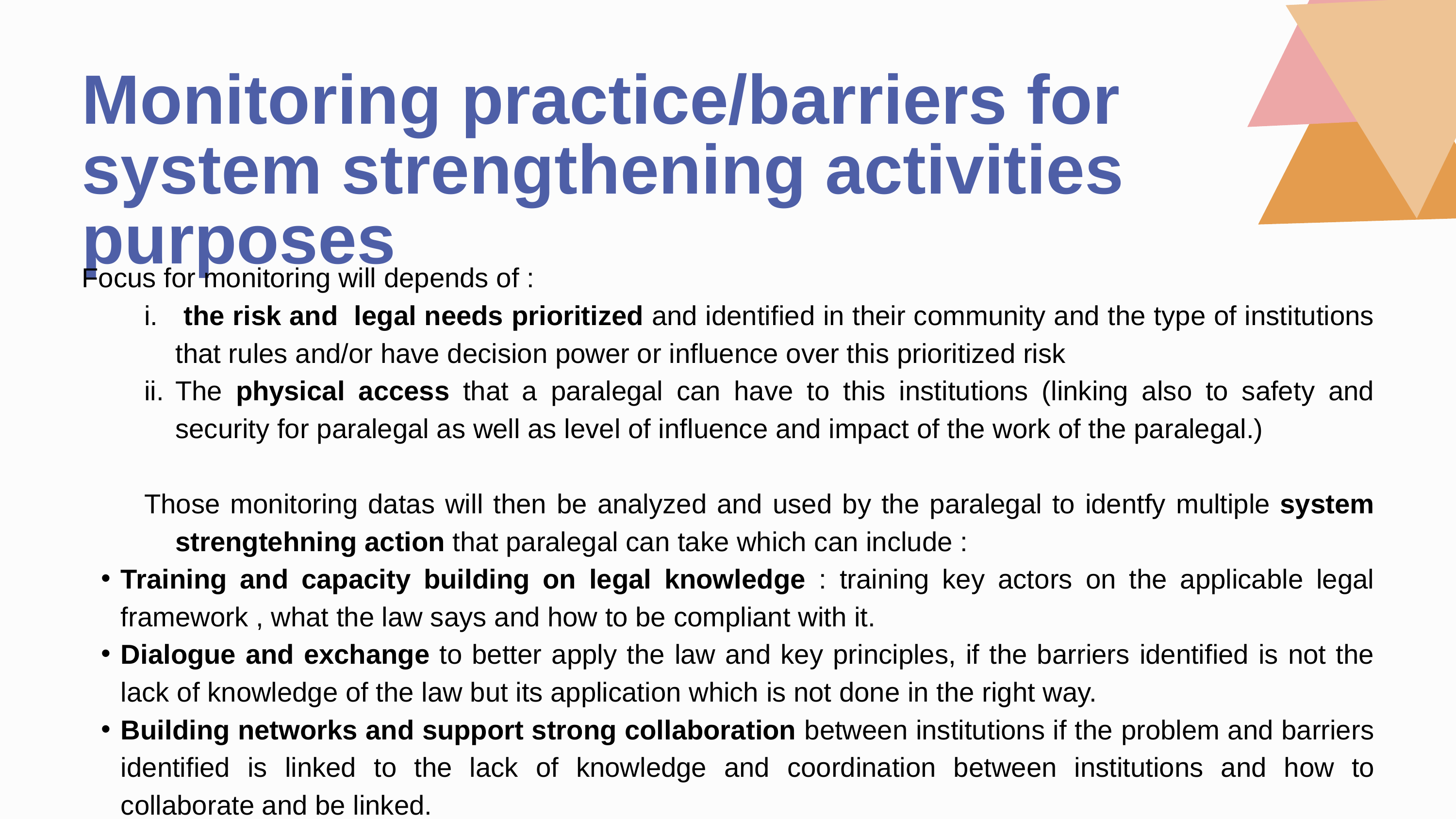

Monitoring practice/barriers for system strengthening activities purposes

Focus for monitoring will depends of :
 the risk and  legal needs prioritized and identified in their community and the type of institutions that rules and/or have decision power or influence over this prioritized risk
The physical access that a paralegal can have to this institutions (linking also to safety and security for paralegal as well as level of influence and impact of the work of the paralegal.)

Those monitoring datas will then be analyzed and used by the paralegal to identfy multiple system strengtehning action that paralegal can take which can include :
Training and capacity building on legal knowledge : training key actors on the applicable legal framework , what the law says and how to be compliant with it.
Dialogue and exchange to better apply the law and key principles, if the barriers identified is not the lack of knowledge of the law but its application which is not done in the right way.
Building networks and support strong collaboration between institutions if the problem and barriers identified is linked to the lack of knowledge and coordination between institutions and how to collaborate and be linked.